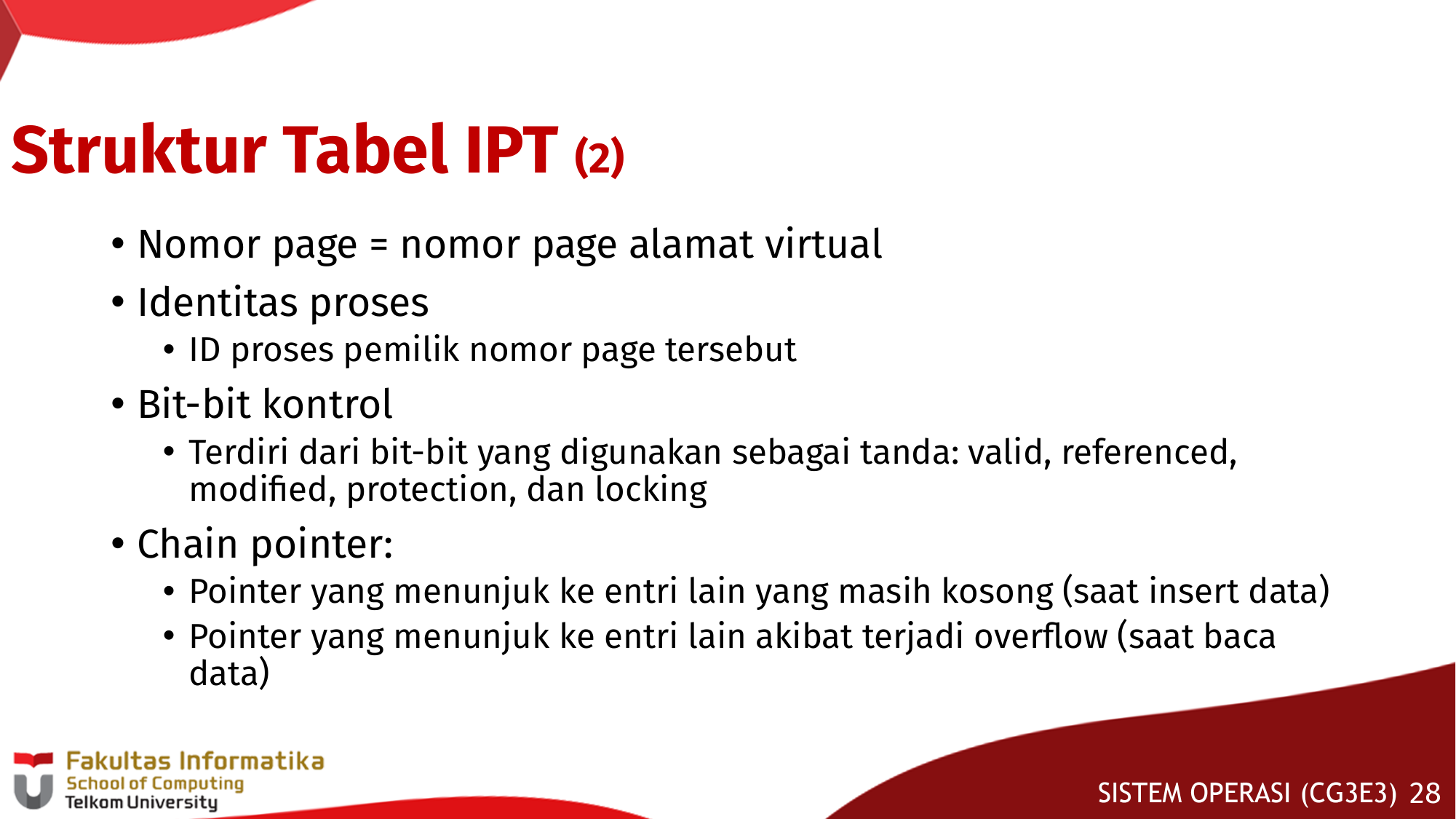

# Struktur Tabel IPT (2)
Nomor page = nomor page alamat virtual
Identitas proses
ID proses pemilik nomor page tersebut
Bit-bit kontrol
Terdiri dari bit-bit yang digunakan sebagai tanda: valid, referenced, modified, protection, dan locking
Chain pointer:
Pointer yang menunjuk ke entri lain yang masih kosong (saat insert data)
Pointer yang menunjuk ke entri lain akibat terjadi overflow (saat baca data)
28